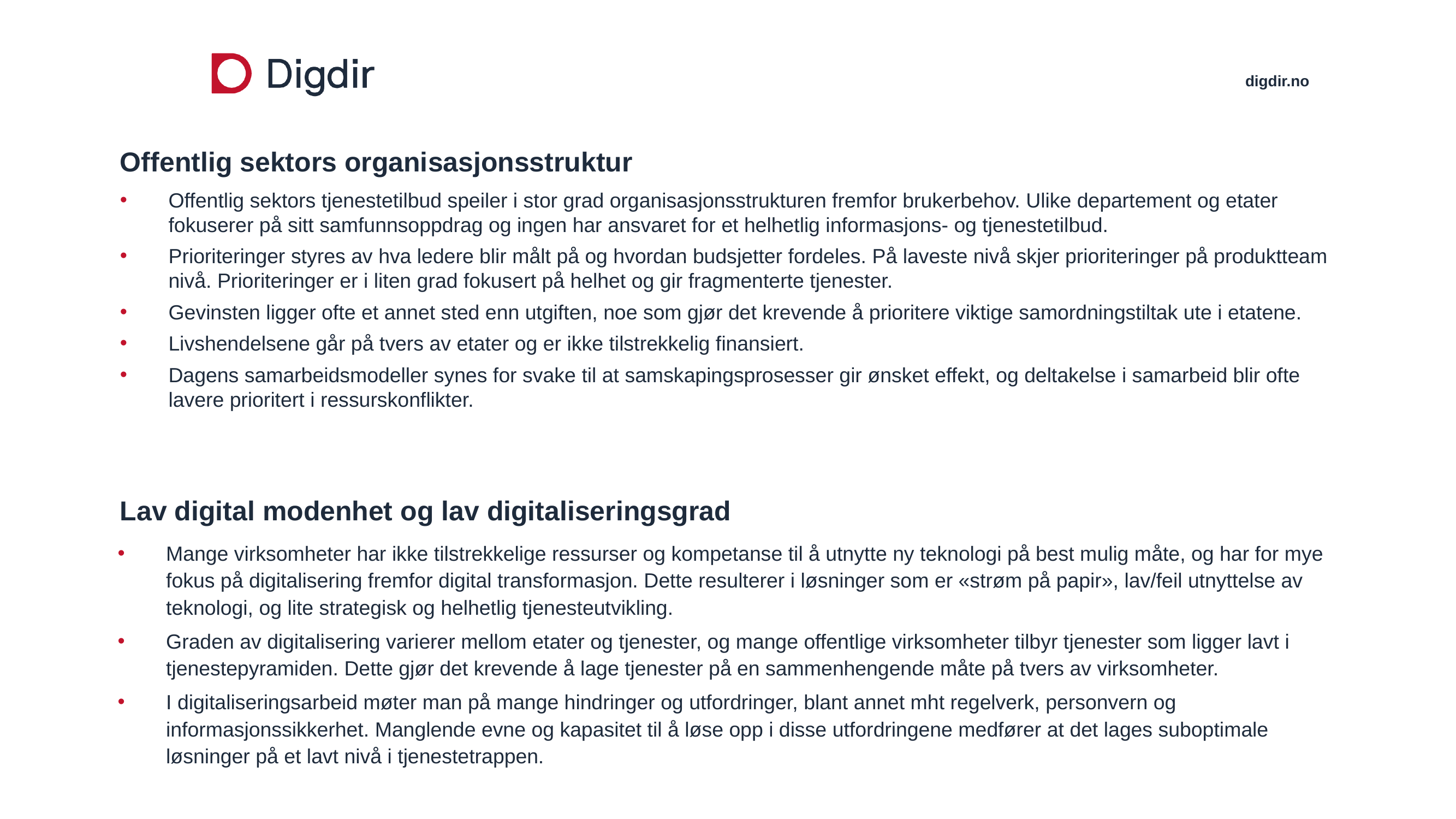

# Offentlig sektors organisasjonsstruktur
Offentlig sektors tjenestetilbud speiler i stor grad organisasjonsstrukturen fremfor brukerbehov. Ulike departement og etater fokuserer på sitt samfunnsoppdrag og ingen har ansvaret for et helhetlig informasjons- og tjenestetilbud.
Prioriteringer styres av hva ledere blir målt på og hvordan budsjetter fordeles. På laveste nivå skjer prioriteringer på produktteam nivå. Prioriteringer er i liten grad fokusert på helhet og gir fragmenterte tjenester.
Gevinsten ligger ofte et annet sted enn utgiften, noe som gjør det krevende å prioritere viktige samordningstiltak ute i etatene.
Livshendelsene går på tvers av etater og er ikke tilstrekkelig finansiert.
Dagens samarbeidsmodeller synes for svake til at samskapingsprosesser gir ønsket effekt, og deltakelse i samarbeid blir ofte lavere prioritert i ressurskonflikter.
Lav digital modenhet og lav digitaliseringsgrad
Mange virksomheter har ikke tilstrekkelige ressurser og kompetanse til å utnytte ny teknologi på best mulig måte, og har for mye fokus på digitalisering fremfor digital transformasjon. Dette resulterer i løsninger som er «strøm på papir», lav/feil utnyttelse av teknologi, og lite strategisk og helhetlig tjenesteutvikling.
Graden av digitalisering varierer mellom etater og tjenester, og mange offentlige virksomheter tilbyr tjenester som ligger lavt i tjenestepyramiden. Dette gjør det krevende å lage tjenester på en sammenhengende måte på tvers av virksomheter.
I digitaliseringsarbeid møter man på mange hindringer og utfordringer, blant annet mht regelverk, personvern og informasjonssikkerhet. Manglende evne og kapasitet til å løse opp i disse utfordringene medfører at det lages suboptimale løsninger på et lavt nivå i tjenestetrappen.